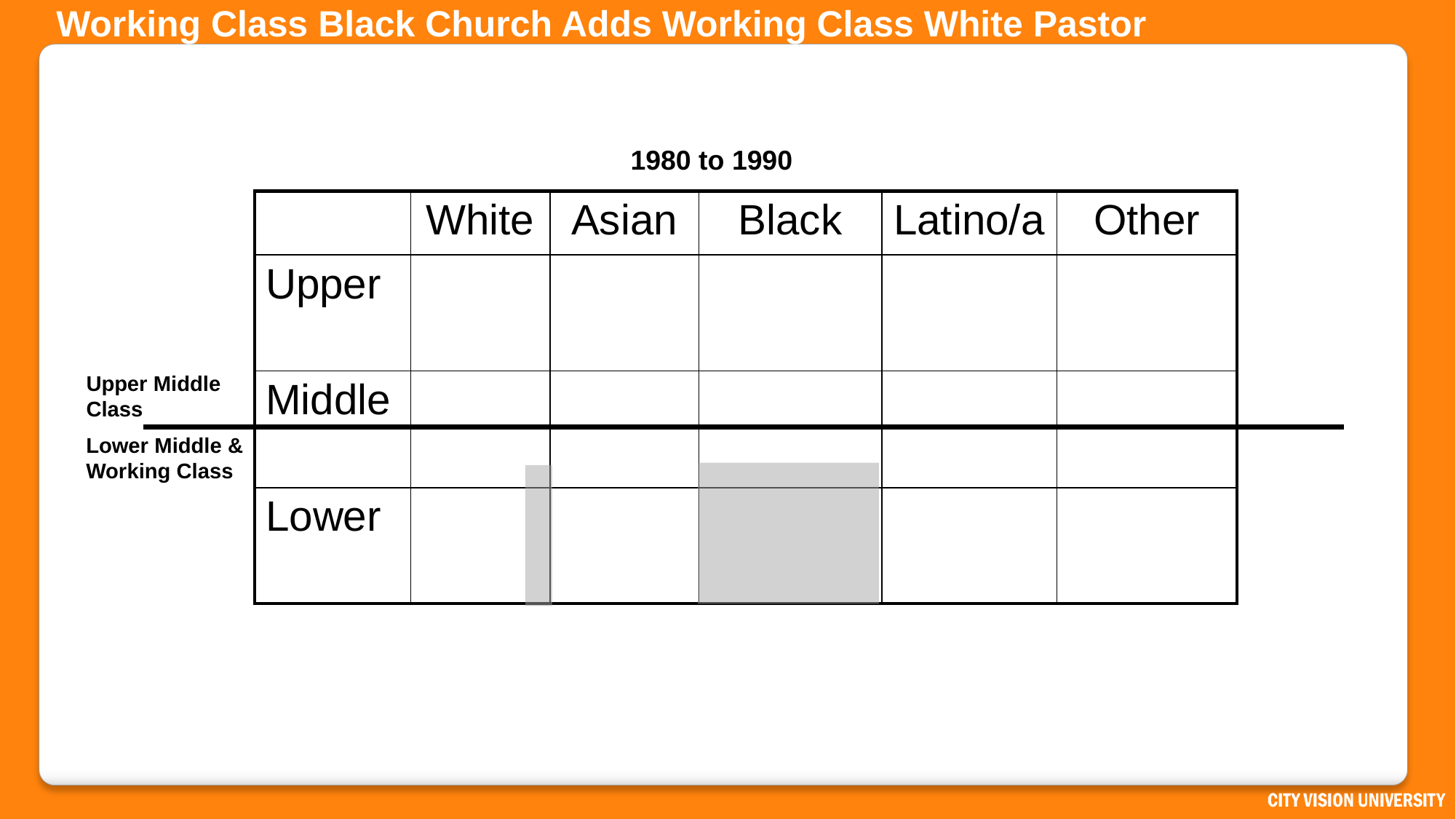

# Working Class Black Church Adds Working Class White Pastor
1980 to 1990
|  | White | Asian | Black | Latino/a | Other |
| --- | --- | --- | --- | --- | --- |
| Upper |  |  |  |  |  |
| Middle |  |  |  |  |  |
| Lower |  |  |  |  |  |
Upper Middle
Class
Lower Middle &
Working Class